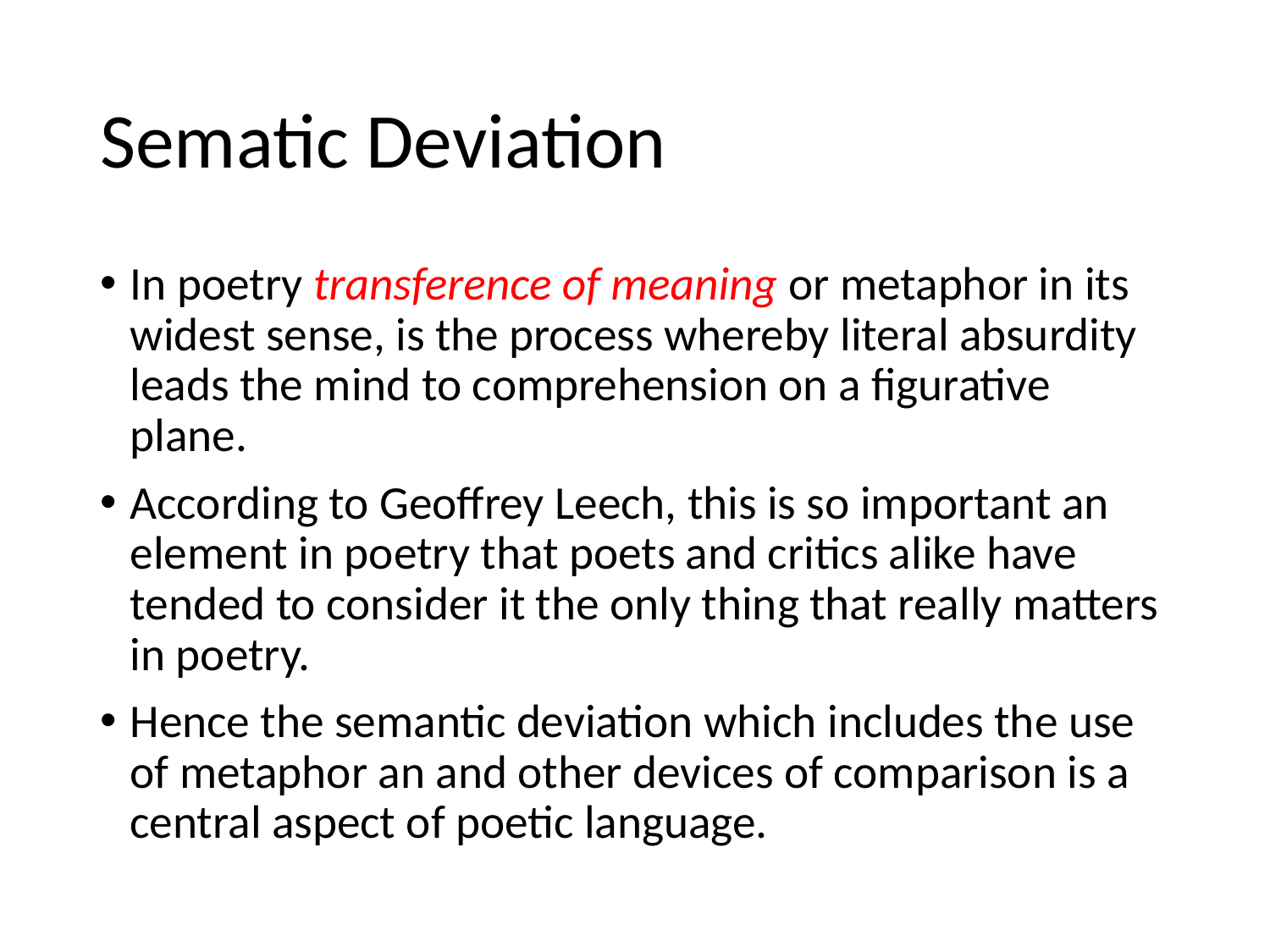

# Sematic Deviation
In poetry transference of meaning or metaphor in its widest sense, is the process whereby literal absurdity leads the mind to comprehension on a figurative plane.
According to Geoffrey Leech, this is so important an element in poetry that poets and critics alike have tended to consider it the only thing that really matters in poetry.
Hence the semantic deviation which includes the use of metaphor an and other devices of comparison is a central aspect of poetic language.